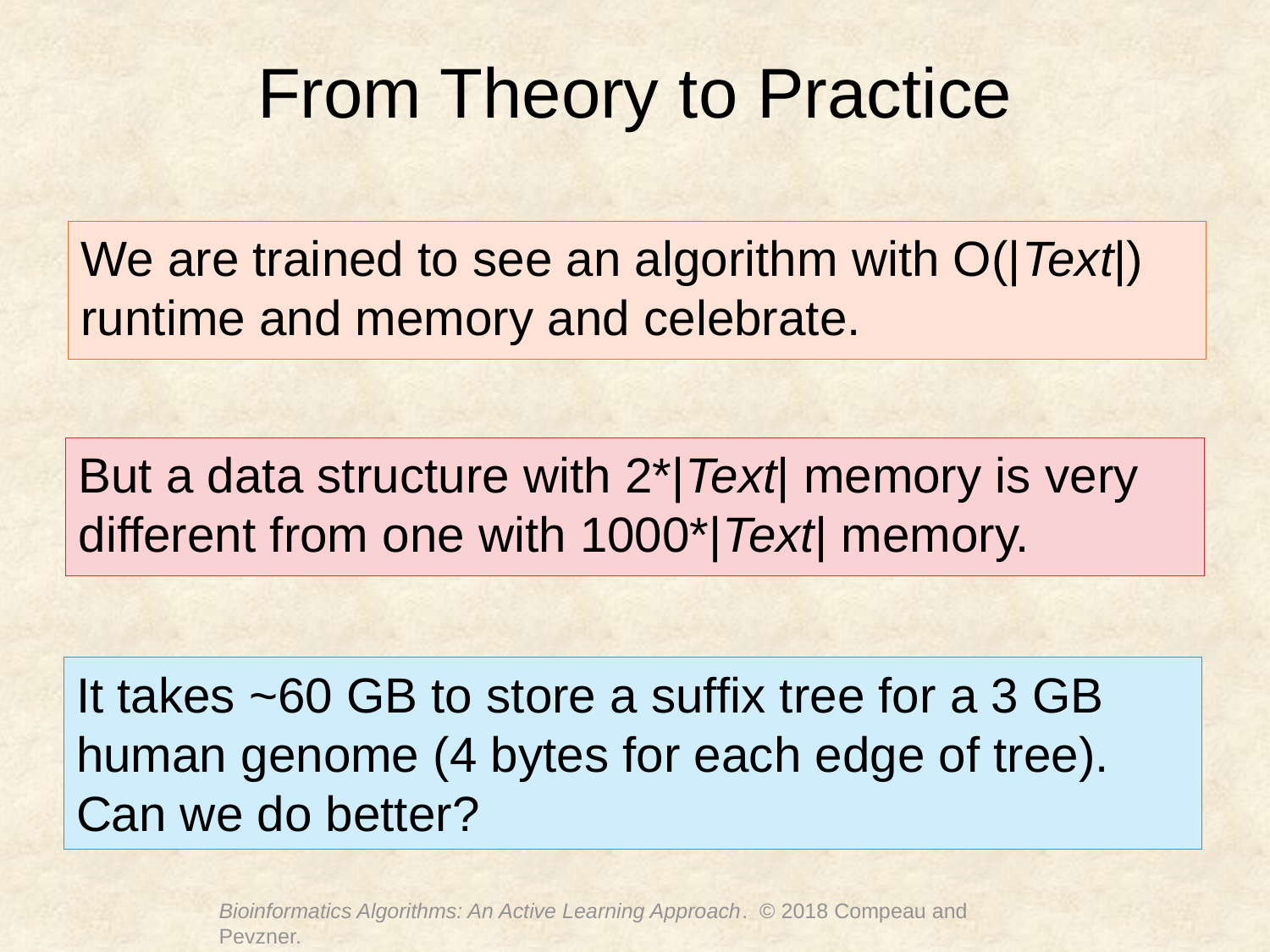

# From Theory to Practice
We are trained to see an algorithm with O(|Text|) runtime and memory and celebrate.

But a data structure with 2*|Text| memory is very different from one with 1000*|Text| memory.
It takes ~60 GB to store a suffix tree for a 3 GB human genome (4 bytes for each edge of tree). Can we do better?
Bioinformatics Algorithms: An Active Learning Approach.  © 2018 Compeau and Pevzner.